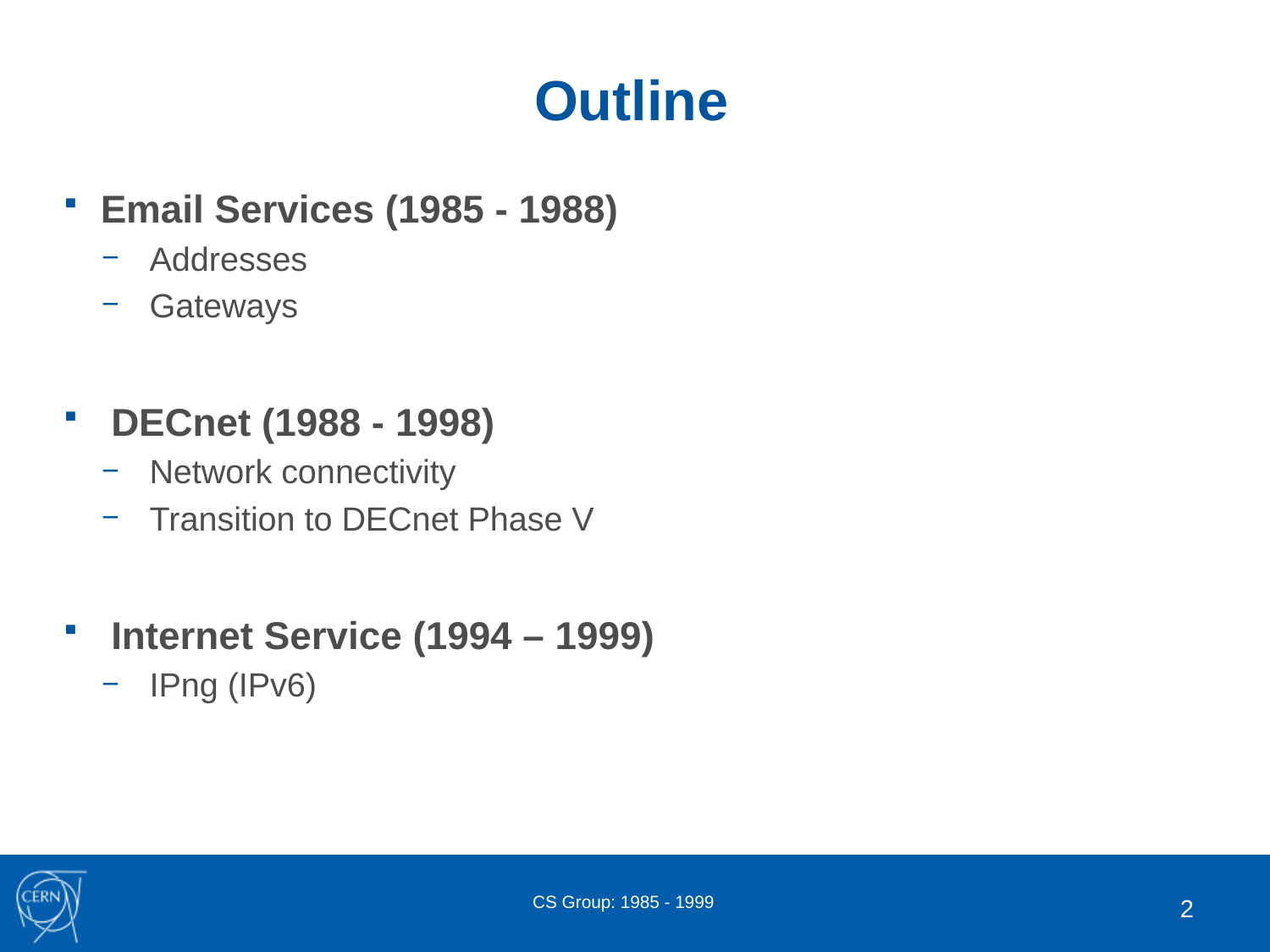

# Outline
Email Services (1985 - 1988)
Addresses
Gateways

DECnet (1988 - 1998)
Network connectivity
Transition to DECnet Phase V

Internet Service (1994 – 1999)
IPng (IPv6)

CS Group: 1985 - 1999
2